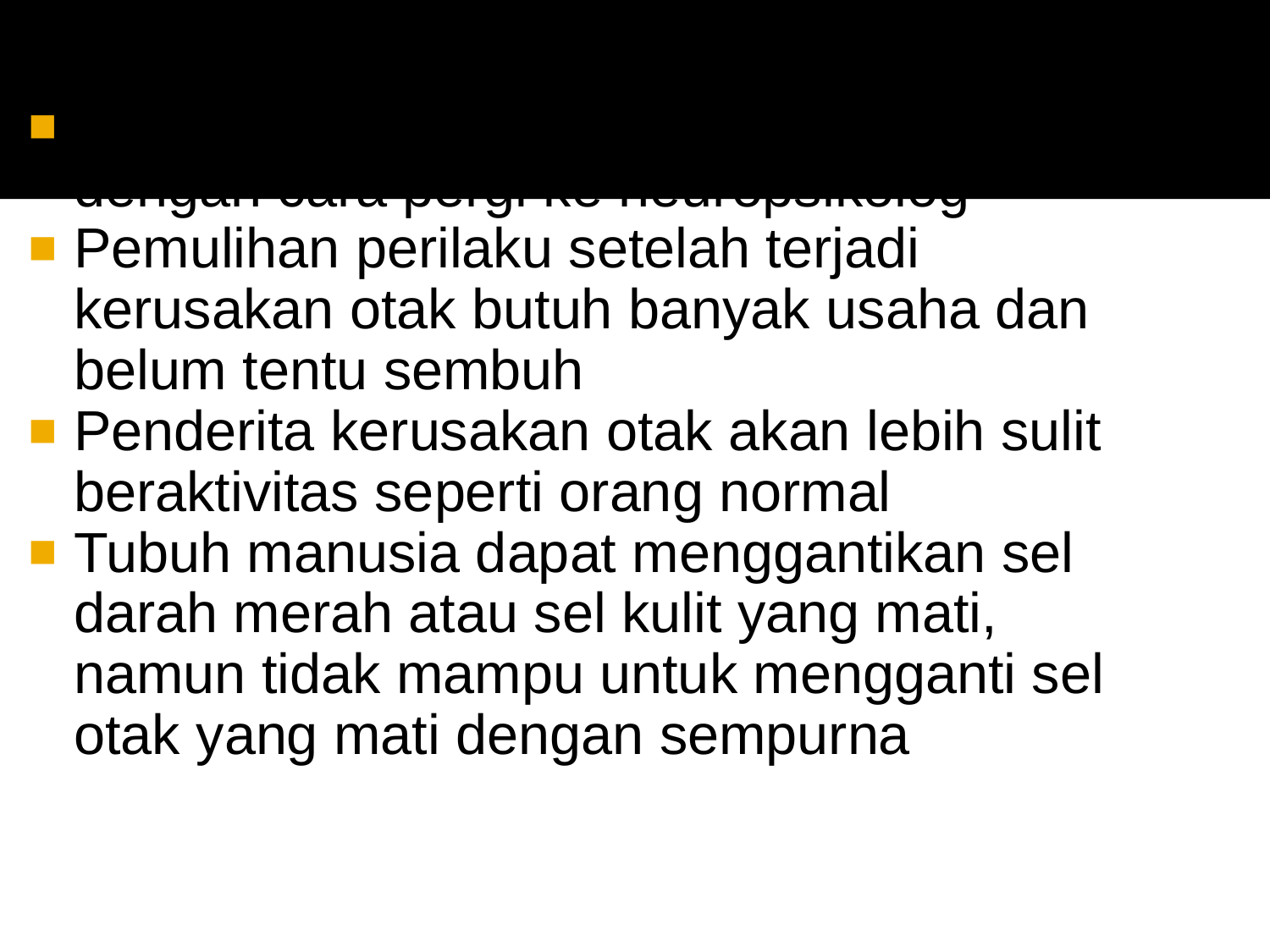

Kerusakan pada otak dapat diobati dengan cara pergi ke neuropsikolog
Pemulihan perilaku setelah terjadi kerusakan otak butuh banyak usaha dan belum tentu sembuh
Penderita kerusakan otak akan lebih sulit beraktivitas seperti orang normal
Tubuh manusia dapat menggantikan sel darah merah atau sel kulit yang mati, namun tidak mampu untuk mengganti sel otak yang mati dengan sempurna